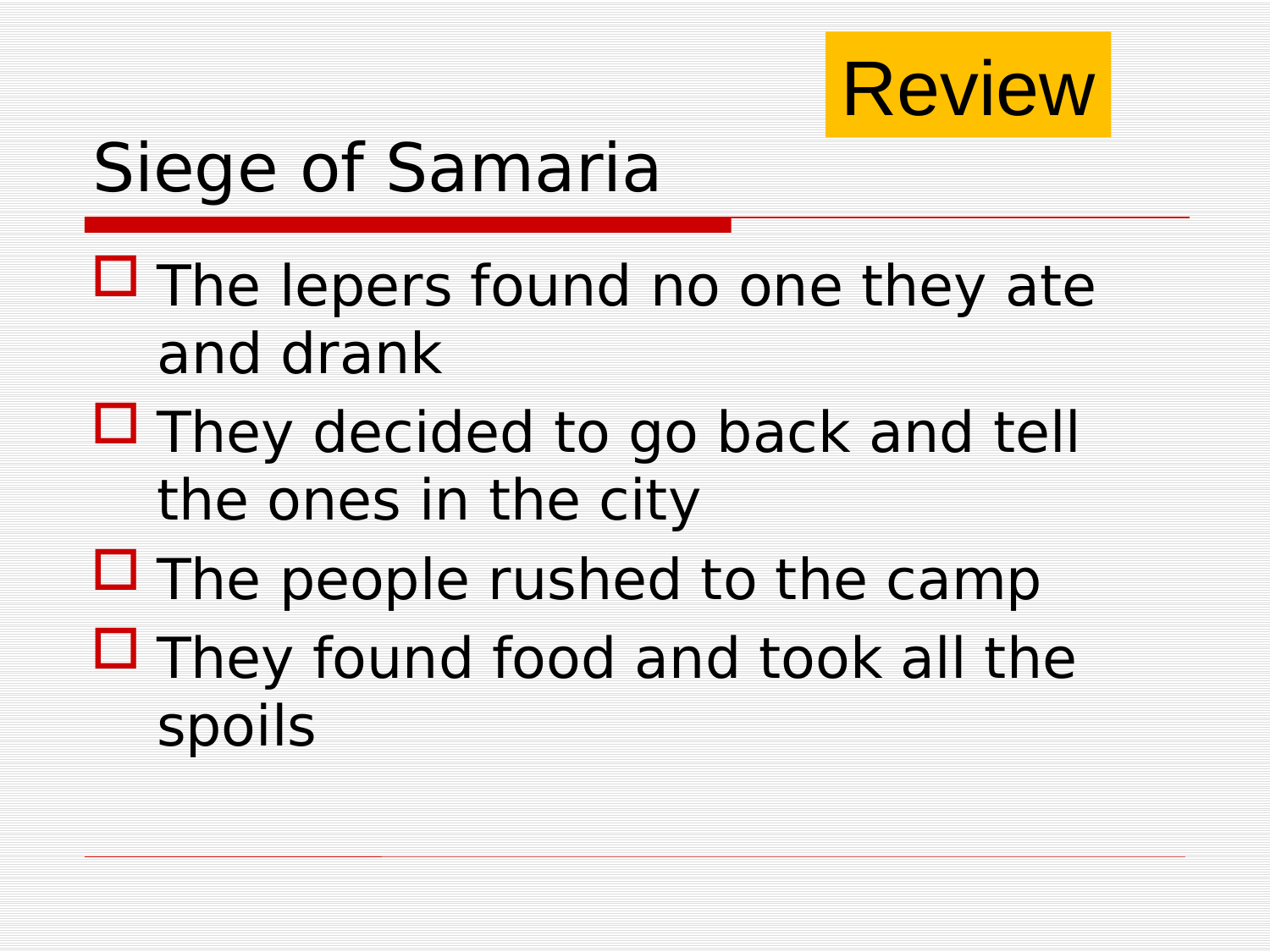

Review
# Siege of Samaria
The lepers found no one they ate and drank
They decided to go back and tell the ones in the city
The people rushed to the camp
They found food and took all the spoils